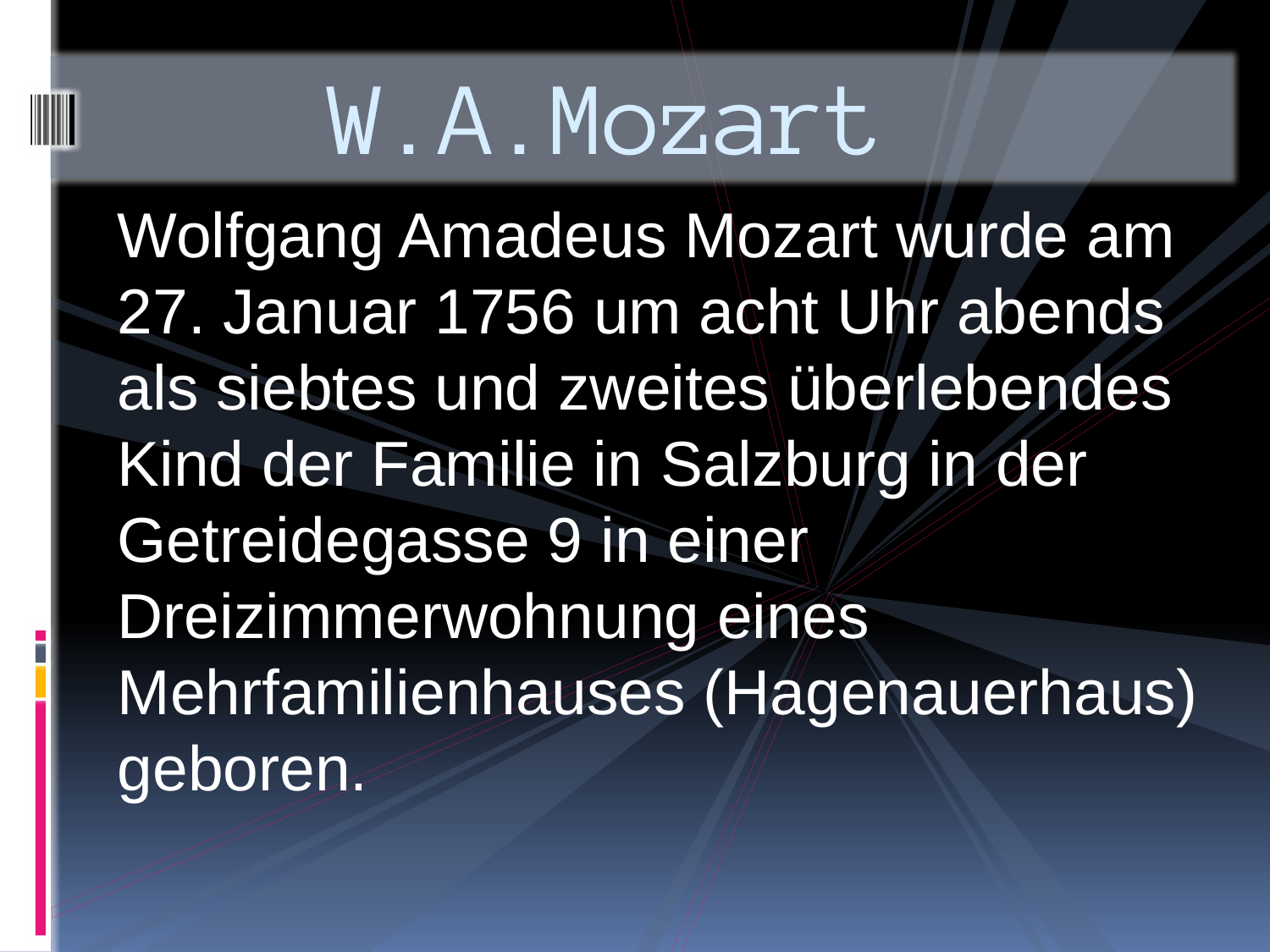

# W.A.Mozart
Wolfgang Amadeus Mozart wurde am 27. Januar 1756 um acht Uhr abends als siebtes und zweites überlebendes Kind der Familie in Salzburg in der Getreidegasse 9 in einer Dreizimmerwohnung eines Mehrfamilienhauses (Hagenauerhaus) geboren.